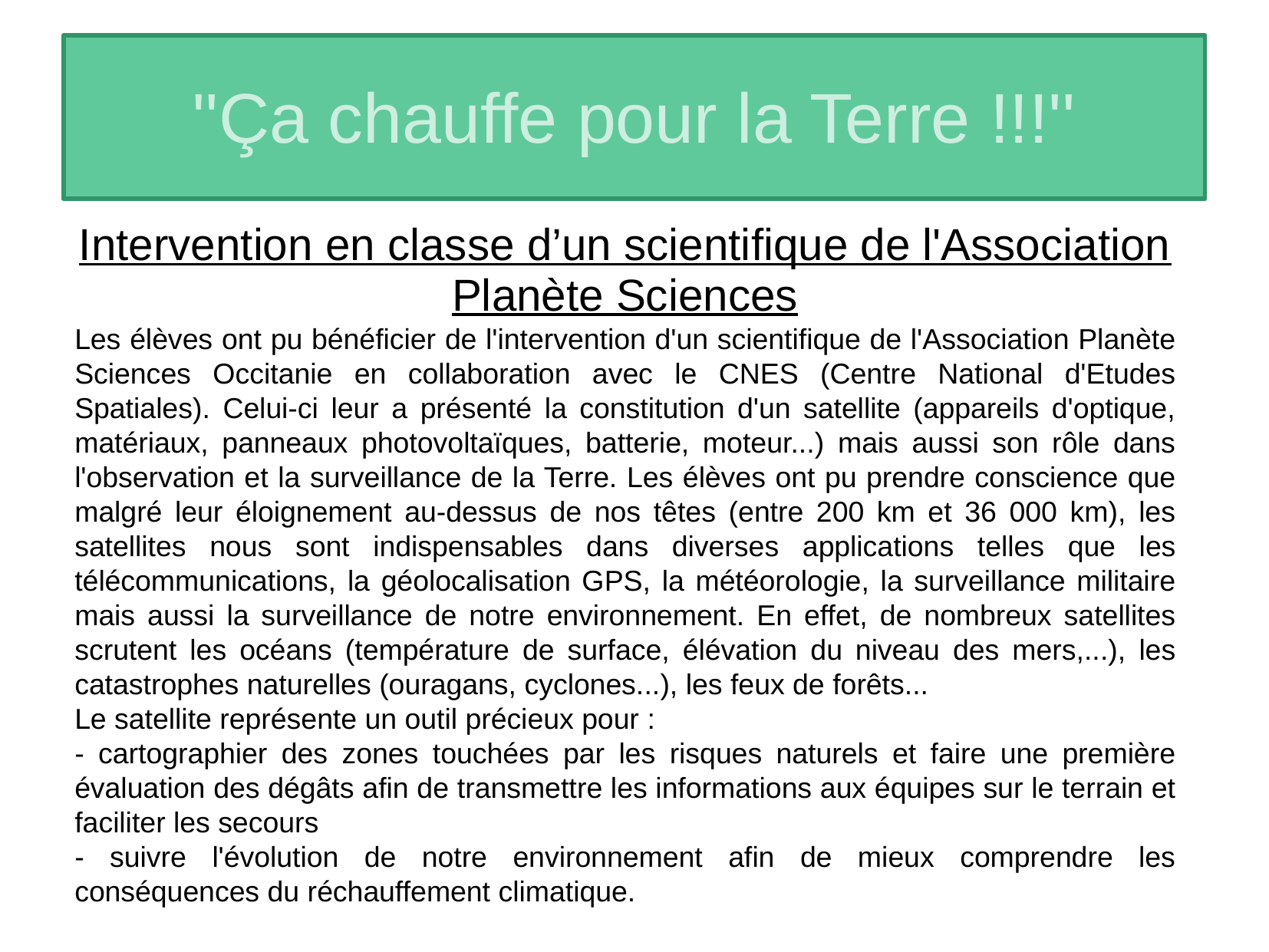

# ''Ça chauffe pour la Terre !!!''
Intervention en classe d’un scientifique de l'Association Planète Sciences
Les élèves ont pu bénéficier de l'intervention d'un scientifique de l'Association Planète Sciences Occitanie en collaboration avec le CNES (Centre National d'Etudes Spatiales). Celui-ci leur a présenté la constitution d'un satellite (appareils d'optique, matériaux, panneaux photovoltaïques, batterie, moteur...) mais aussi son rôle dans l'observation et la surveillance de la Terre. Les élèves ont pu prendre conscience que malgré leur éloignement au-dessus de nos têtes (entre 200 km et 36 000 km), les satellites nous sont indispensables dans diverses applications telles que les télécommunications, la géolocalisation GPS, la météorologie, la surveillance militaire mais aussi la surveillance de notre environnement. En effet, de nombreux satellites scrutent les océans (température de surface, élévation du niveau des mers,...), les catastrophes naturelles (ouragans, cyclones...), les feux de forêts...
Le satellite représente un outil précieux pour :
- cartographier des zones touchées par les risques naturels et faire une première évaluation des dégâts afin de transmettre les informations aux équipes sur le terrain et faciliter les secours
- suivre l'évolution de notre environnement afin de mieux comprendre les conséquences du réchauffement climatique.